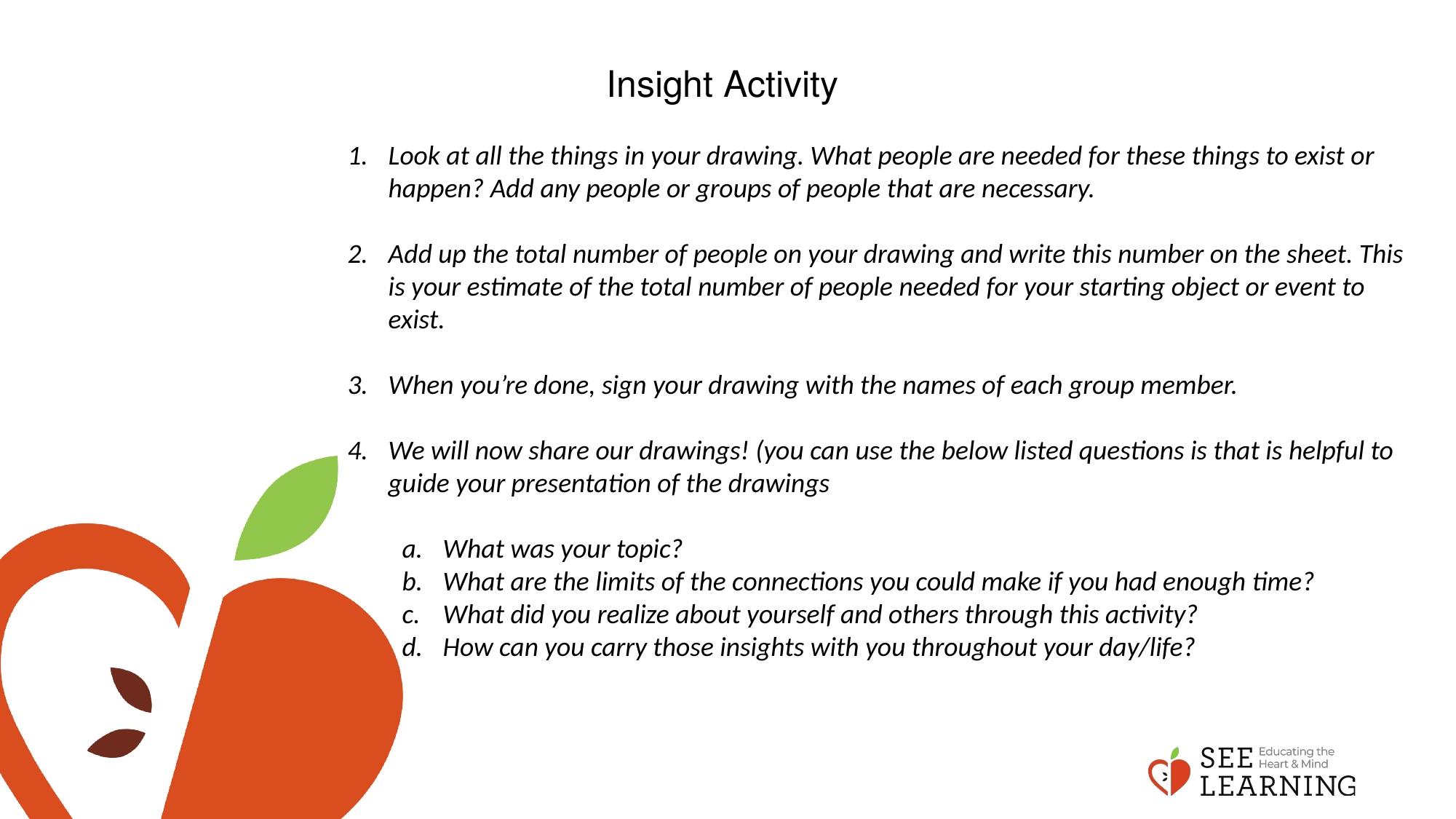

# Insight Activity
Look at all the things in your drawing. What people are needed for these things to exist or happen? Add any people or groups of people that are necessary.

Add up the total number of people on your drawing and write this number on the sheet. This is your estimate of the total number of people needed for your starting object or event to exist.

When you’re done, sign your drawing with the names of each group member.

We will now share our drawings! (you can use the below listed questions is that is helpful to guide your presentation of the drawings

What was your topic?
What are the limits of the connections you could make if you had enough time?
What did you realize about yourself and others through this activity?
How can you carry those insights with you throughout your day/life?